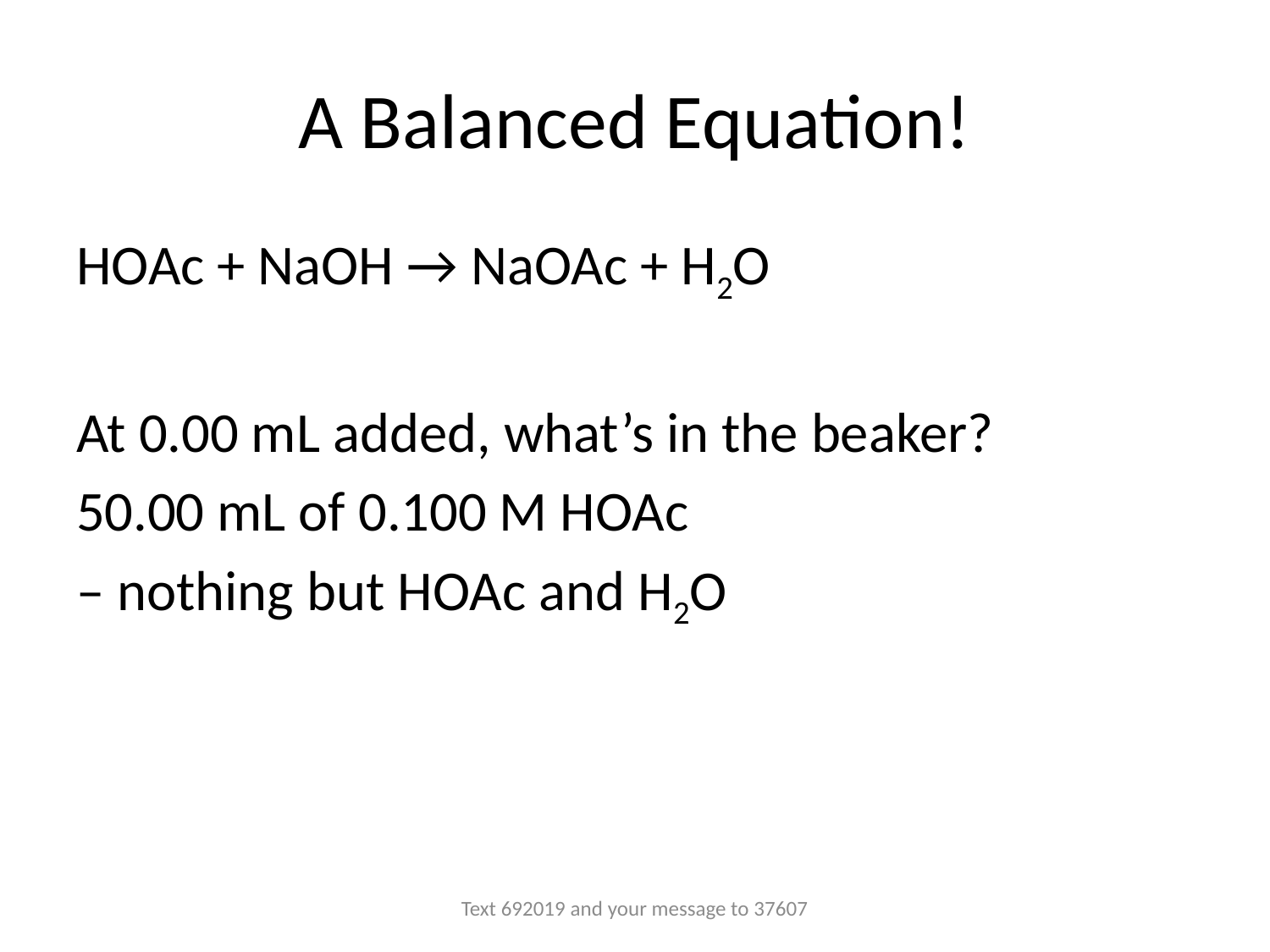

# A Balanced Equation!
HOAc + NaOH → NaOAc + H2O

At 0.00 mL added, what’s in the beaker?
50.00 mL of 0.100 M HOAc
– nothing but HOAc and H2O
Text 692019 and your message to 37607